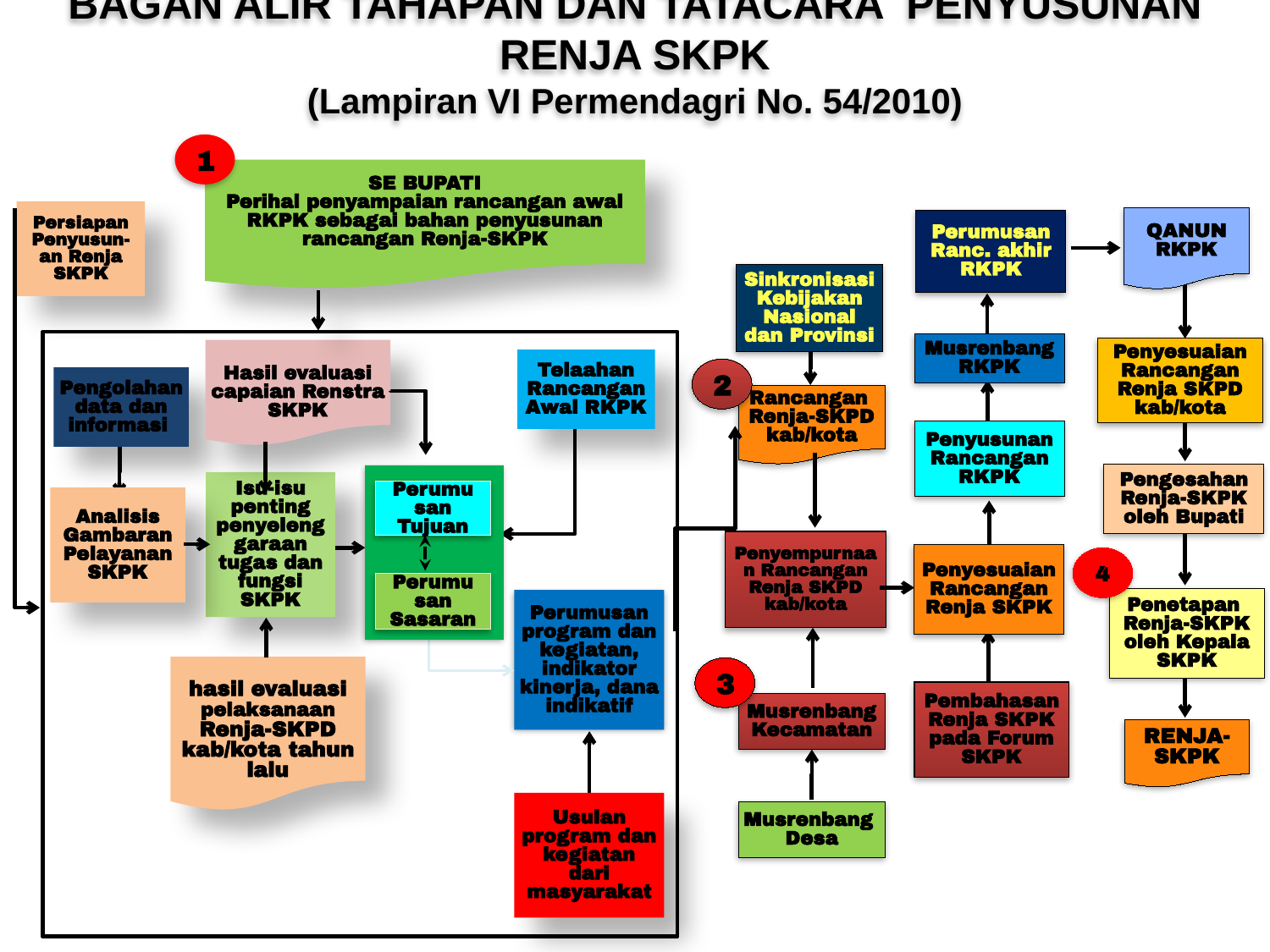

BAGAN ALIR TAHAPAN DAN TATACARA  PENYUSUNAN RENJA SKPK
(Lampiran VI Permendagri No. 54/2010)
1
SE BUPATI
Perihal penyampaian rancangan awal RKPK sebagai bahan penyusunan rancangan Renja-SKPK
Persiapan Penyusun-an Renja SKPK
QANUN
RKPK
Perumusan Ranc. akhir RKPK
Sinkronisasi Kebijakan Nasional dan Provinsi

Musrenbang RKPK
Penyesuaian Rancangan Renja SKPD kab/kota
Hasil evaluasi capaian Renstra SKPK
Telaahan Rancangan Awal RKPK
2
Pengolahan data dan informasi
Rancangan
Renja-SKPD kab/kota
Penyusunan Rancangan RKPK
Pengesahan Renja-SKPK oleh Bupati

Isu-isu penting penyelenggaraan tugas dan fungsi SKPK
Perumusan Tujuan
Analisis Gambaran Pelayanan SKPK
Penyempurnaan Rancangan Renja SKPD kab/kota
Penyesuaian Rancangan Renja SKPK
4
Perumusan Sasaran
Penetapan
Renja-SKPK oleh Kepala SKPK
Perumusan program dan kegiatan, indikator kinerja, dana indikatif
hasil evaluasi pelaksanaan Renja-SKPD kab/kota tahun lalu
3
Pembahasan Renja SKPK pada Forum SKPK
Musrenbang Kecamatan
RENJA-SKPK
Usulan program dan kegiatan dari masyarakat
Musrenbang  Desa